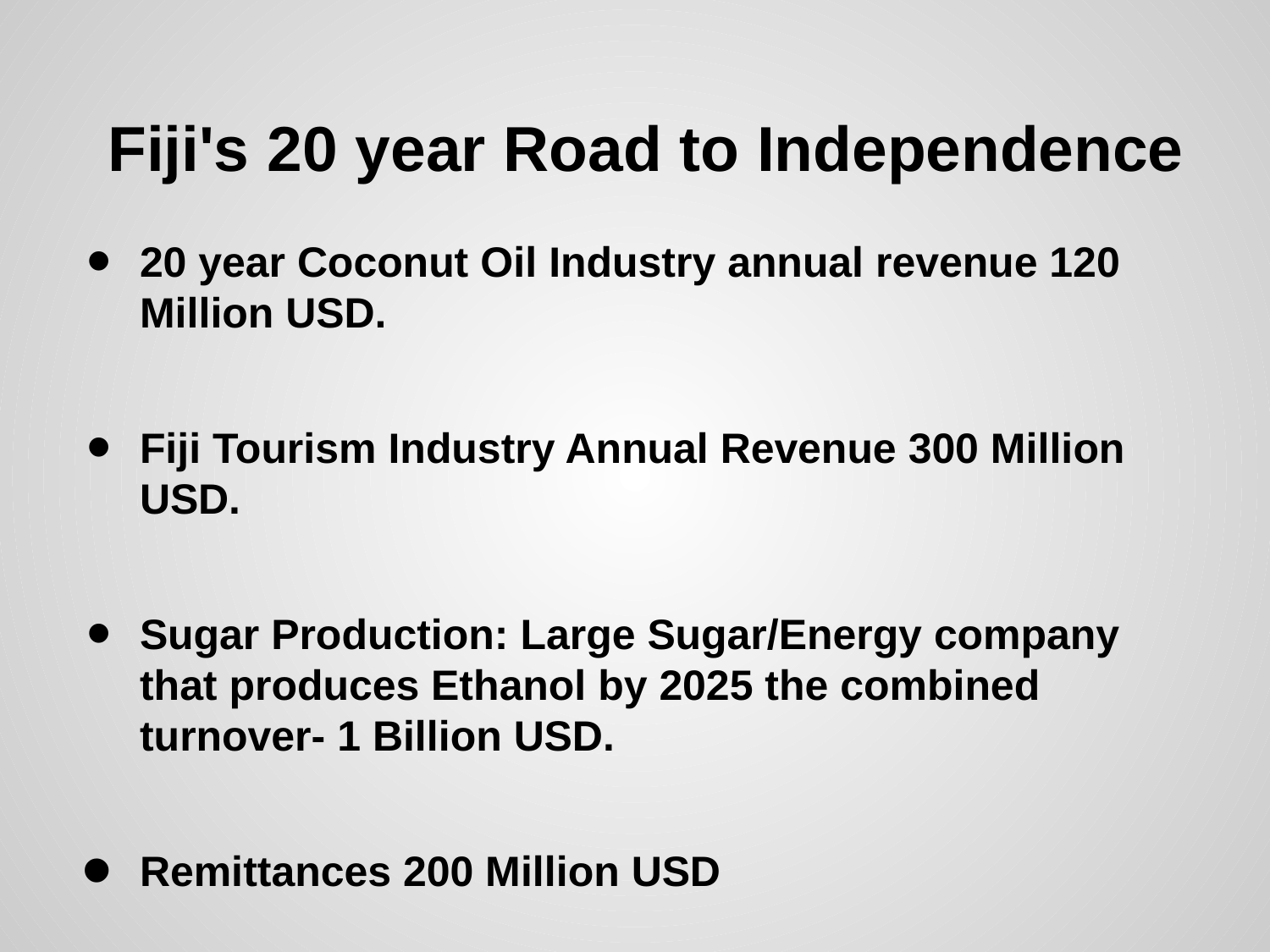

# Fiji's 20 year Road to Independence
20 year Coconut Oil Industry annual revenue 120 Million USD.

Fiji Tourism Industry Annual Revenue 300 Million USD.

Sugar Production: Large Sugar/Energy company that produces Ethanol by 2025 the combined turnover- 1 Billion USD.

Remittances 200 Million USD